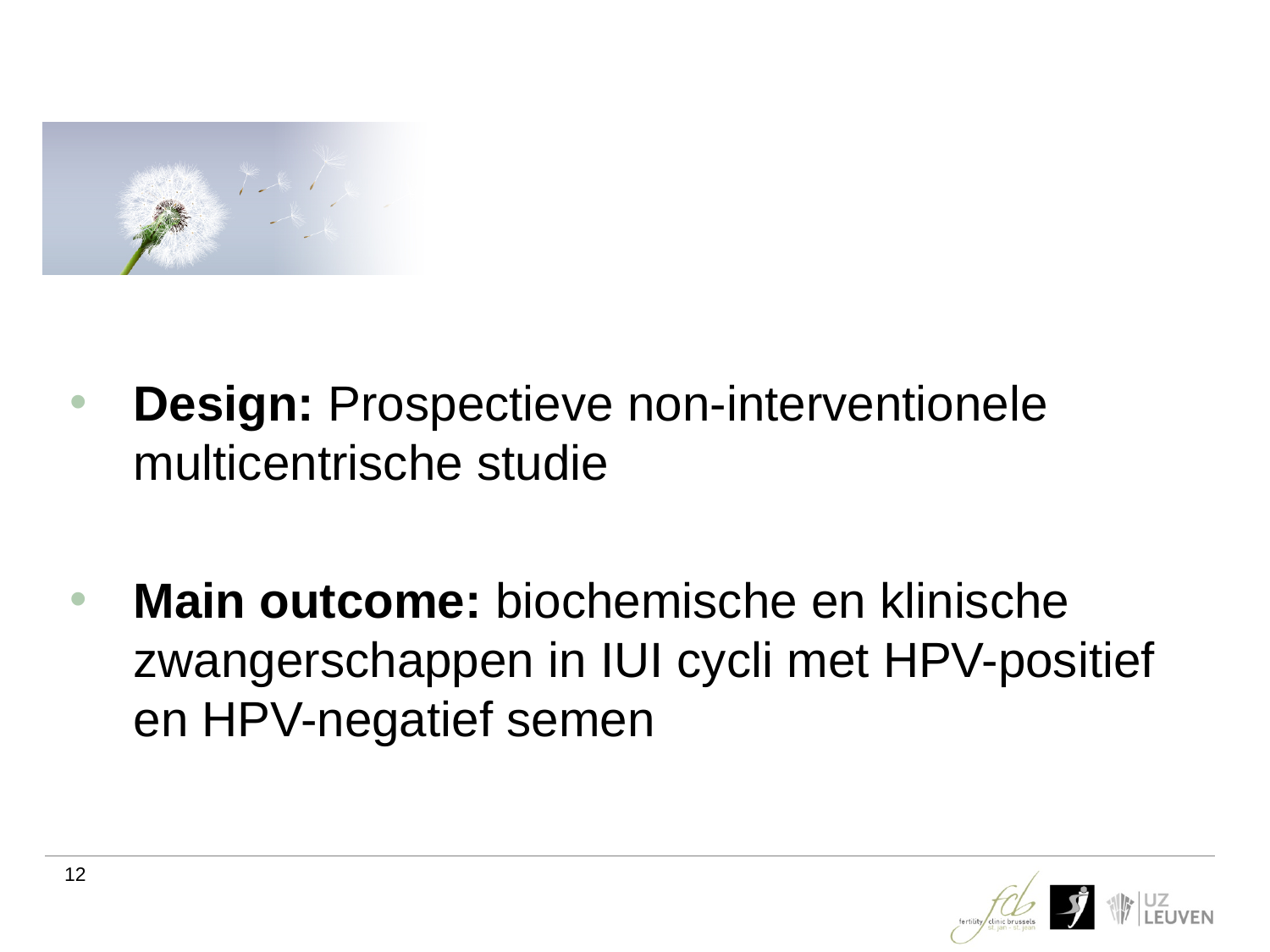

#

Design: Prospectieve non-interventionele multicentrische studie

Main outcome: biochemische en klinische zwangerschappen in IUI cycli met HPV-positief en HPV-negatief semen

12